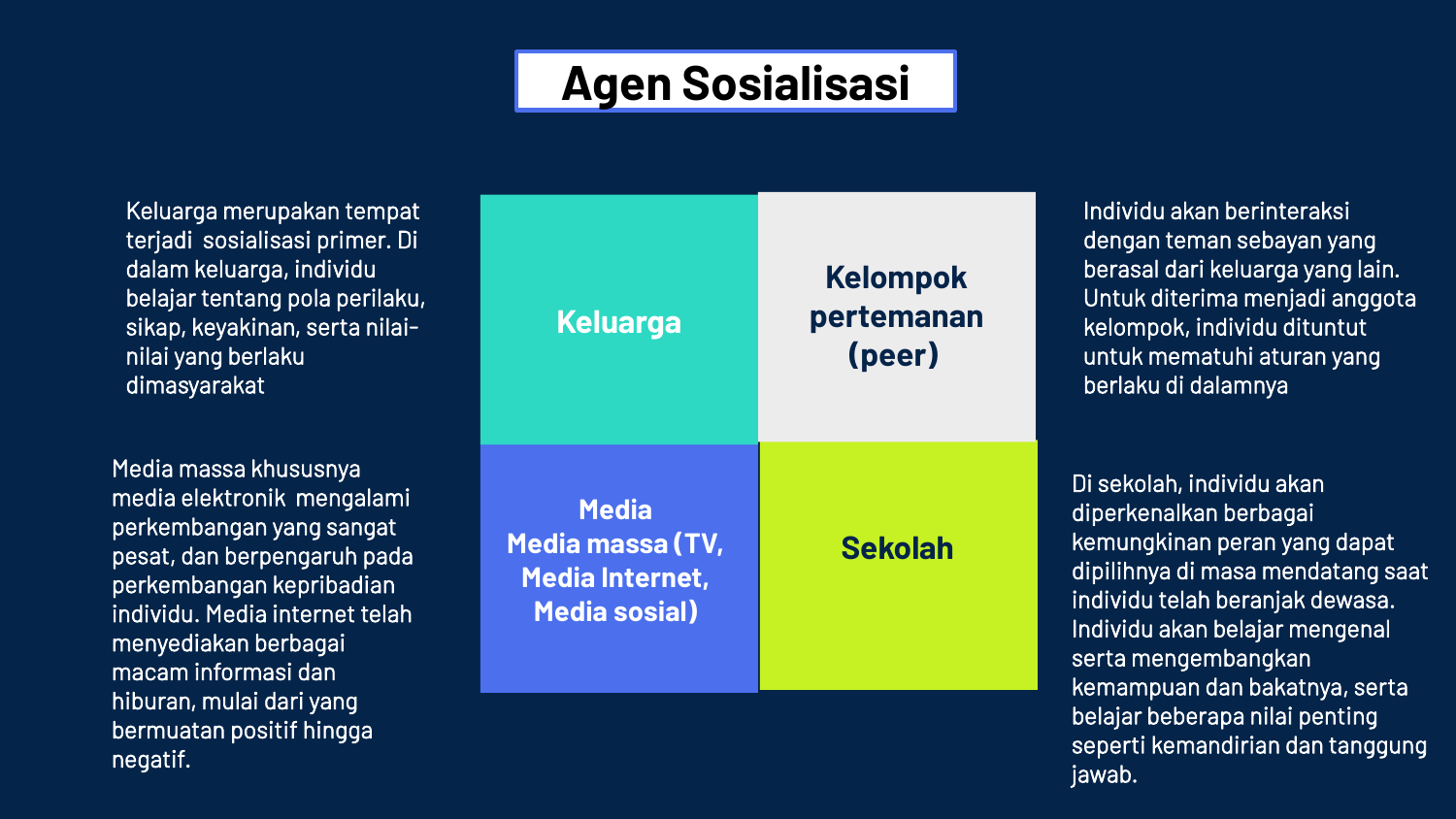

Agen Sosialisasi

Keluarga merupakan tempat terjadi  sosialisasi primer. Di dalam keluarga, individu belajar tentang pola perilaku, sikap, keyakinan, serta nilai-nilai yang berlaku dimasyarakat

Individu akan berinteraksi dengan teman sebayan yang berasal dari keluarga yang lain. Untuk diterima menjadi anggota kelompok, individu dituntut untuk mematuhi aturan yang berlaku di dalamnya
Kelompok pertemanan (peer)
Keluarga

Media massa khususnya media elektronik  mengalami perkembangan yang sangat pesat, dan berpengaruh pada perkembangan kepribadian individu. Media internet telah menyediakan berbagai macam informasi dan hiburan, mulai dari yang bermuatan positif hingga negatif.
Di sekolah, individu akan diperkenalkan berbagai kemungkinan peran yang dapat dipilihnya di masa mendatang saat individu telah beranjak dewasa. Individu akan belajar mengenal serta mengembangkan kemampuan dan bakatnya, serta  belajar beberapa nilai penting seperti kemandirian dan tanggung jawab.
Media
Media massa (TV,
Media Internet,
Media sosial)
Sekolah